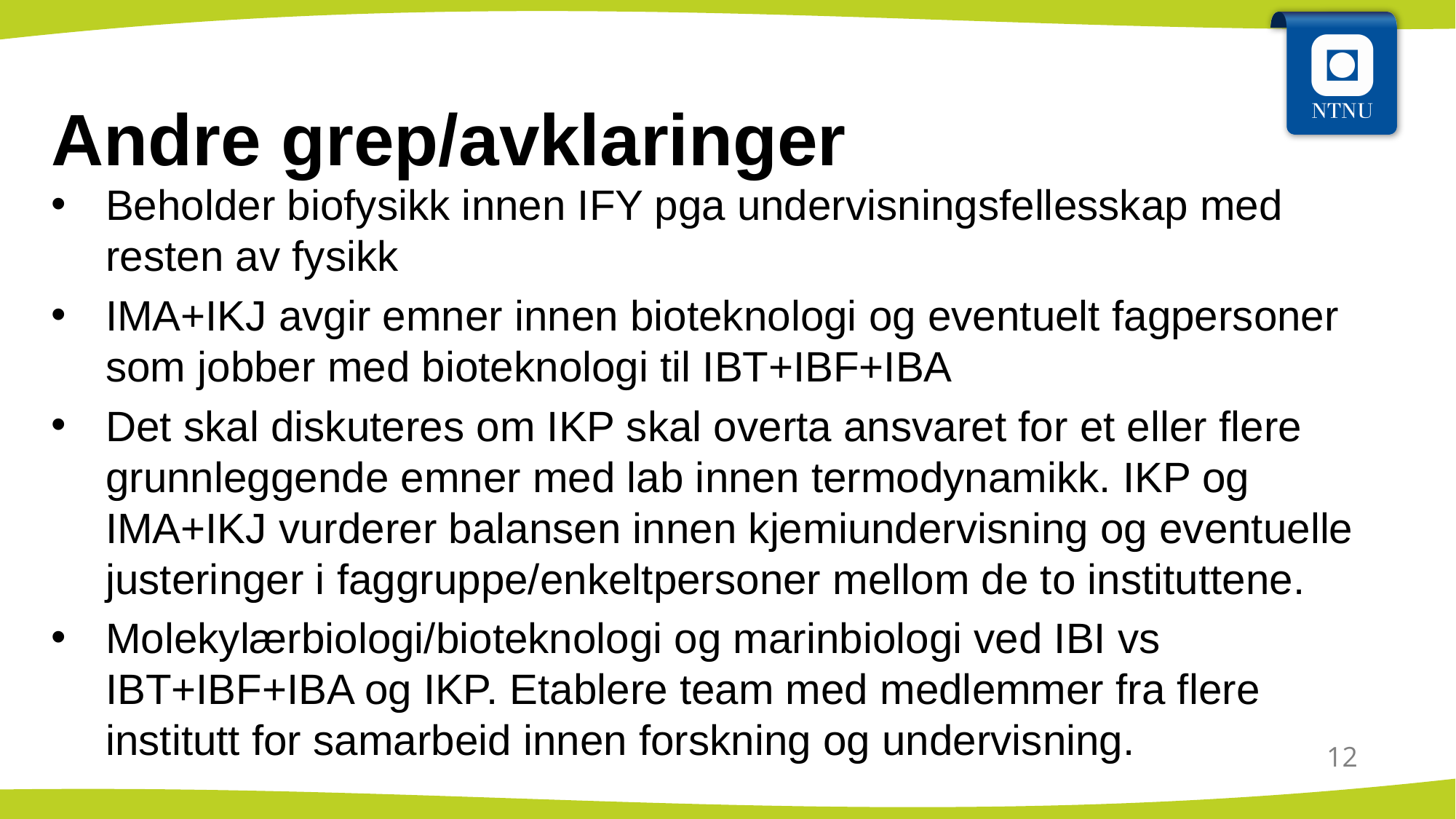

# Andre grep/avklaringer
Beholder biofysikk innen IFY pga undervisningsfellesskap med resten av fysikk
IMA+IKJ avgir emner innen bioteknologi og eventuelt fagpersoner som jobber med bioteknologi til IBT+IBF+IBA
Det skal diskuteres om IKP skal overta ansvaret for et eller flere grunnleggende emner med lab innen termodynamikk. IKP og IMA+IKJ vurderer balansen innen kjemiundervisning og eventuelle justeringer i faggruppe/enkeltpersoner mellom de to instituttene.
Molekylærbiologi/bioteknologi og marinbiologi ved IBI vs IBT+IBF+IBA og IKP. Etablere team med medlemmer fra flere institutt for samarbeid innen forskning og undervisning.